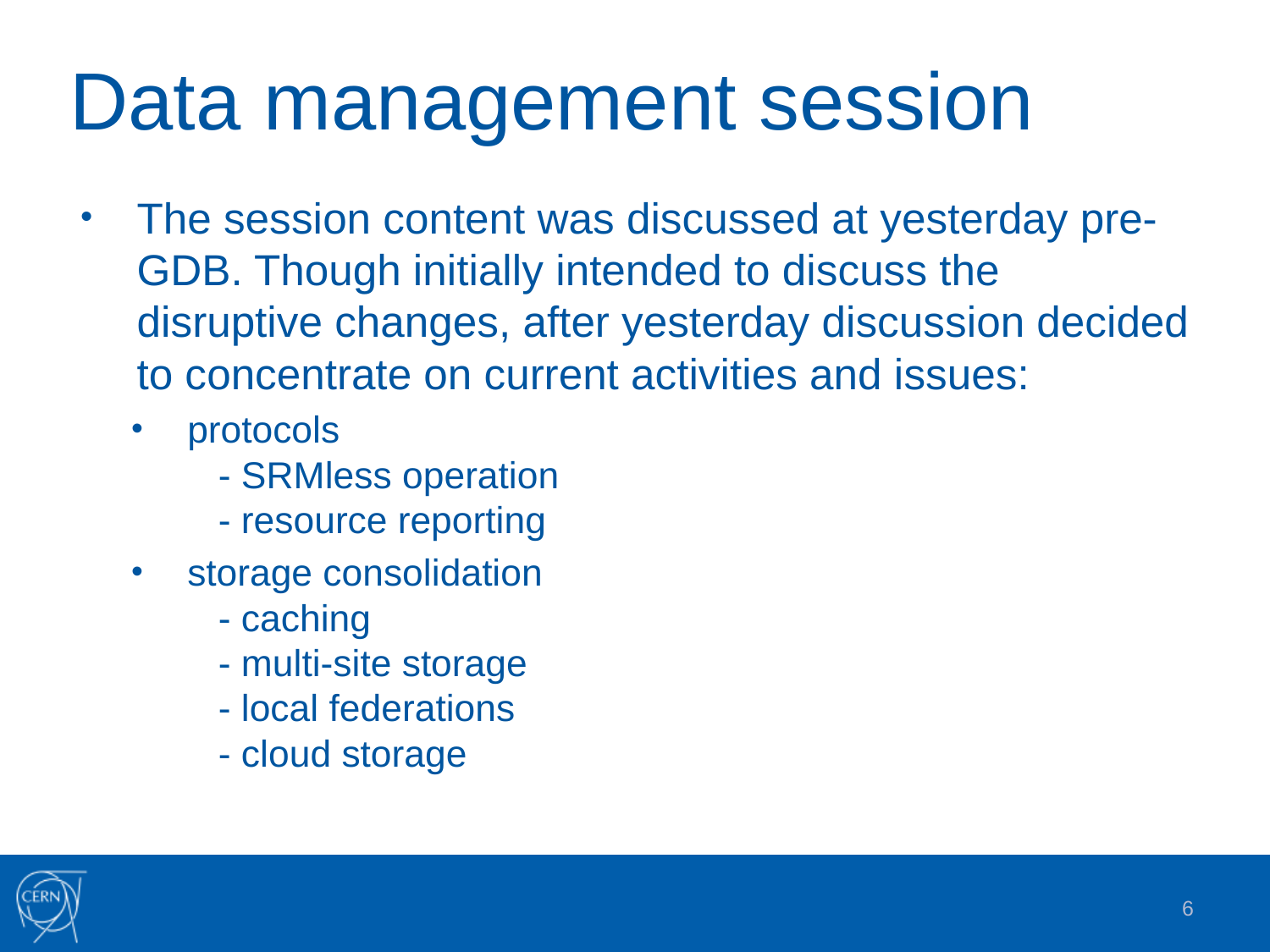

# Data management session
The session content was discussed at yesterday pre-GDB. Though initially intended to discuss the disruptive changes, after yesterday discussion decided to concentrate on current activities and issues:
protocols
   - SRMless operation
   - resource reporting
storage consolidation
   - caching
   - multi-site storage
   - local federations
   - cloud storage
6